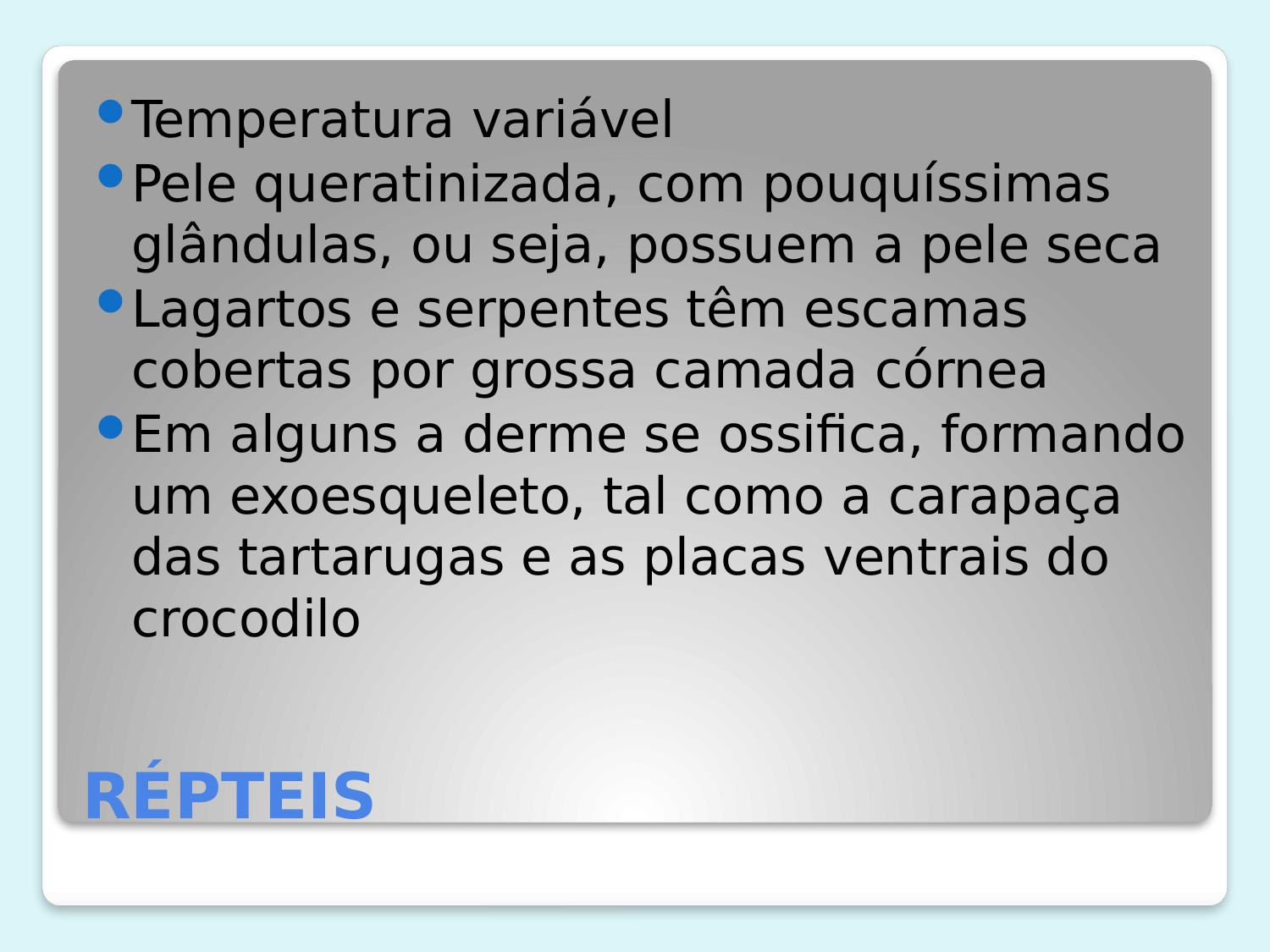

Temperatura variável
Pele queratinizada, com pouquíssimas glândulas, ou seja, possuem a pele seca
Lagartos e serpentes têm escamas cobertas por grossa camada córnea
Em alguns a derme se ossifica, formando um exoesqueleto, tal como a carapaça das tartarugas e as placas ventrais do crocodilo

# RÉPTEIS